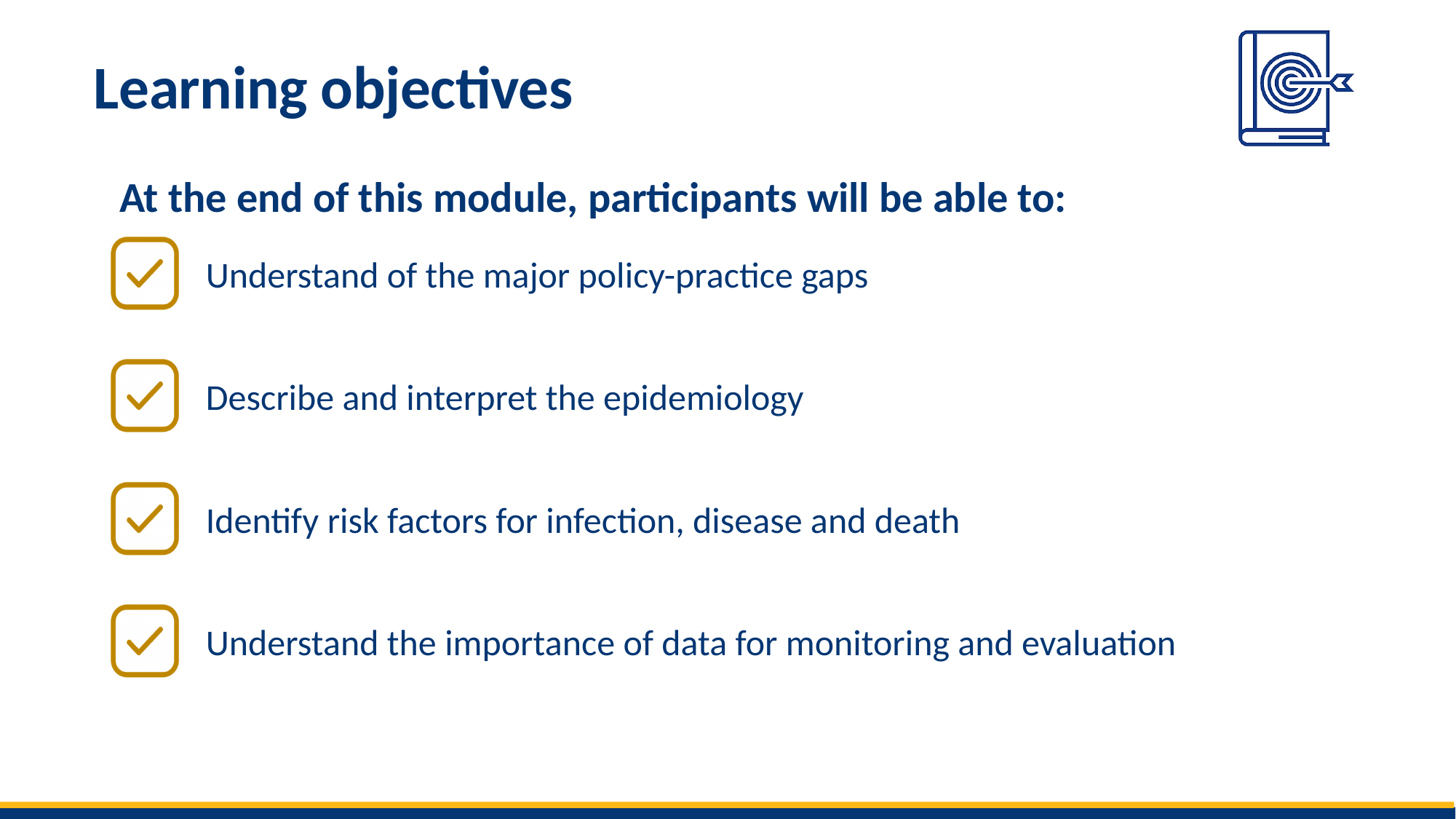

# Learning objectives
Understand of the major policy-practice gaps
Describe and interpret the epidemiology
Identify risk factors for infection, disease and death
Understand the importance of data for monitoring and evaluation